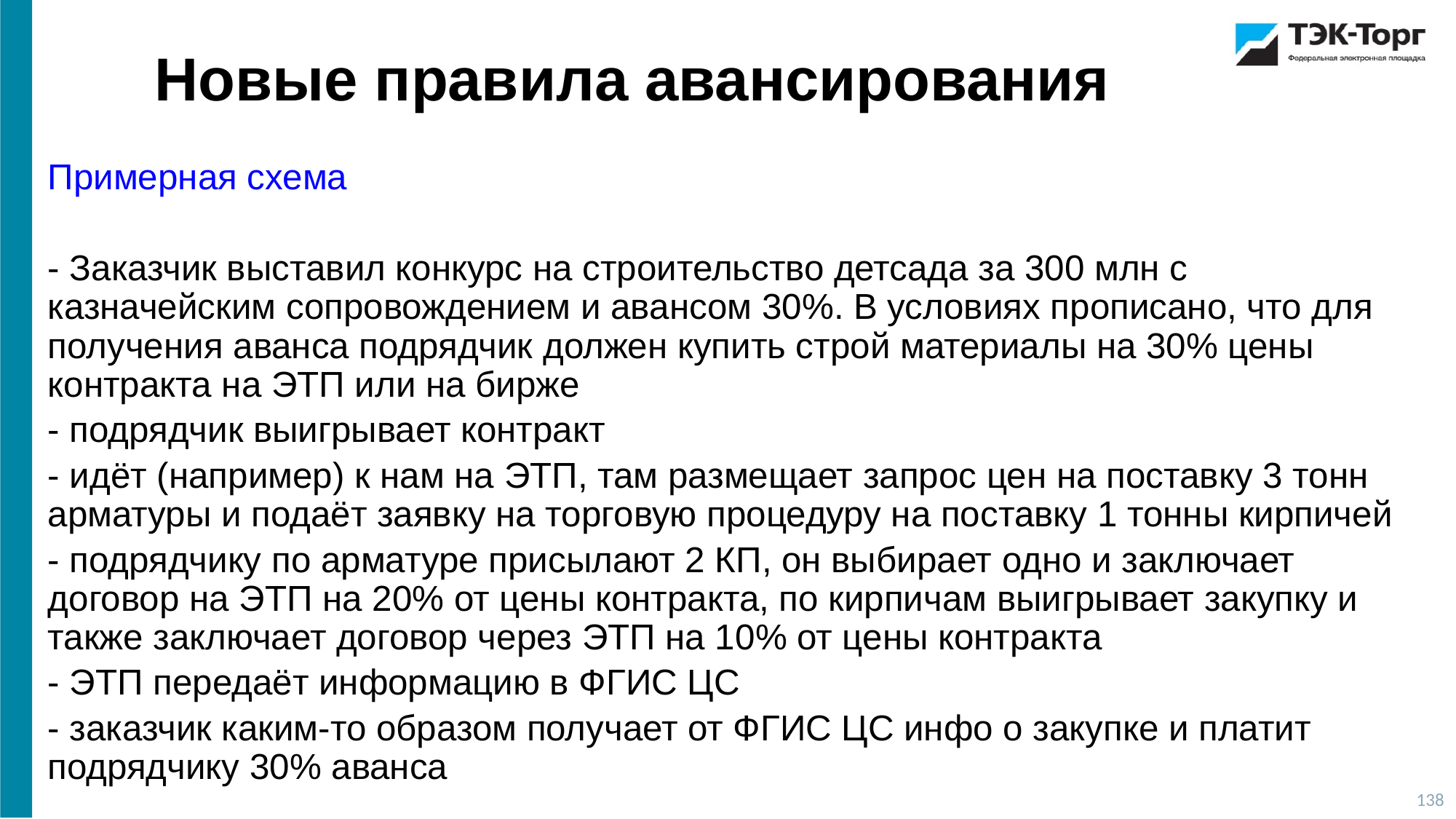

Новые правила авансирования
Примерная схема

- Заказчик выставил конкурс на строительство детсада за 300 млн с казначейским сопровождением и авансом 30%. В условиях прописано, что для получения аванса подрядчик должен купить строй материалы на 30% цены контракта на ЭТП или на бирже
- подрядчик выигрывает контракт
- идёт (например) к нам на ЭТП, там размещает запрос цен на поставку 3 тонн арматуры и подаёт заявку на торговую процедуру на поставку 1 тонны кирпичей
- подрядчику по арматуре присылают 2 КП, он выбирает одно и заключает договор на ЭТП на 20% от цены контракта, по кирпичам выигрывает закупку и также заключает договор через ЭТП на 10% от цены контракта
- ЭТП передаёт информацию в ФГИС ЦС
- заказчик каким-то образом получает от ФГИС ЦС инфо о закупке и платит подрядчику 30% аванса